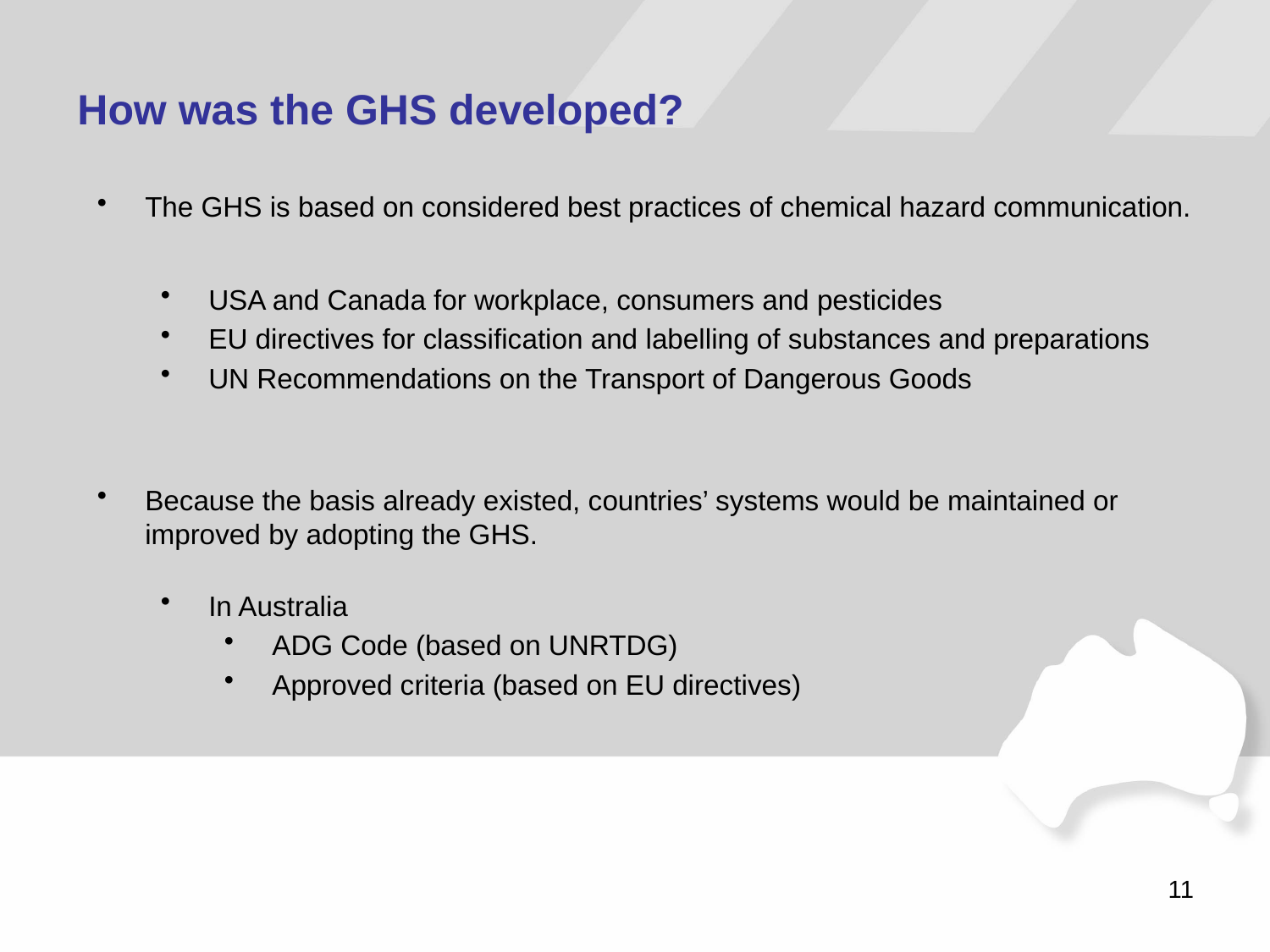

How was the GHS developed?
The GHS is based on considered best practices of chemical hazard communication.
USA and Canada for workplace, consumers and pesticides
EU directives for classification and labelling of substances and preparations
UN Recommendations on the Transport of Dangerous Goods
Because the basis already existed, countries’ systems would be maintained or improved by adopting the GHS.
In Australia
ADG Code (based on UNRTDG)
Approved criteria (based on EU directives)
11